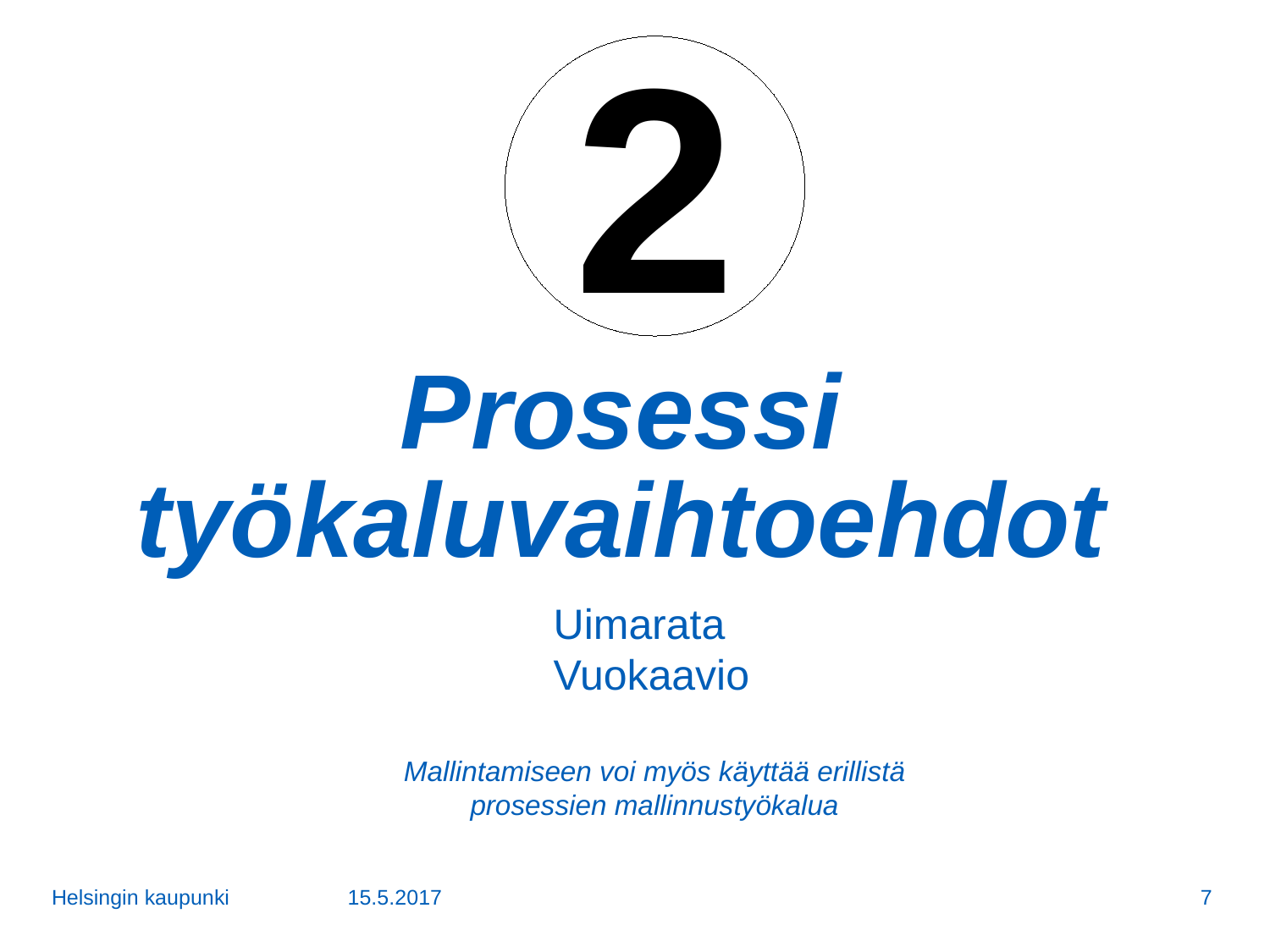

2
# Prosessi työkaluvaihtoehdot
Uimarata
Vuokaavio
Mallintamiseen voi myös käyttää erillistä prosessien mallinnustyökalua
Helsingin kaupunki
15.5.2017
7